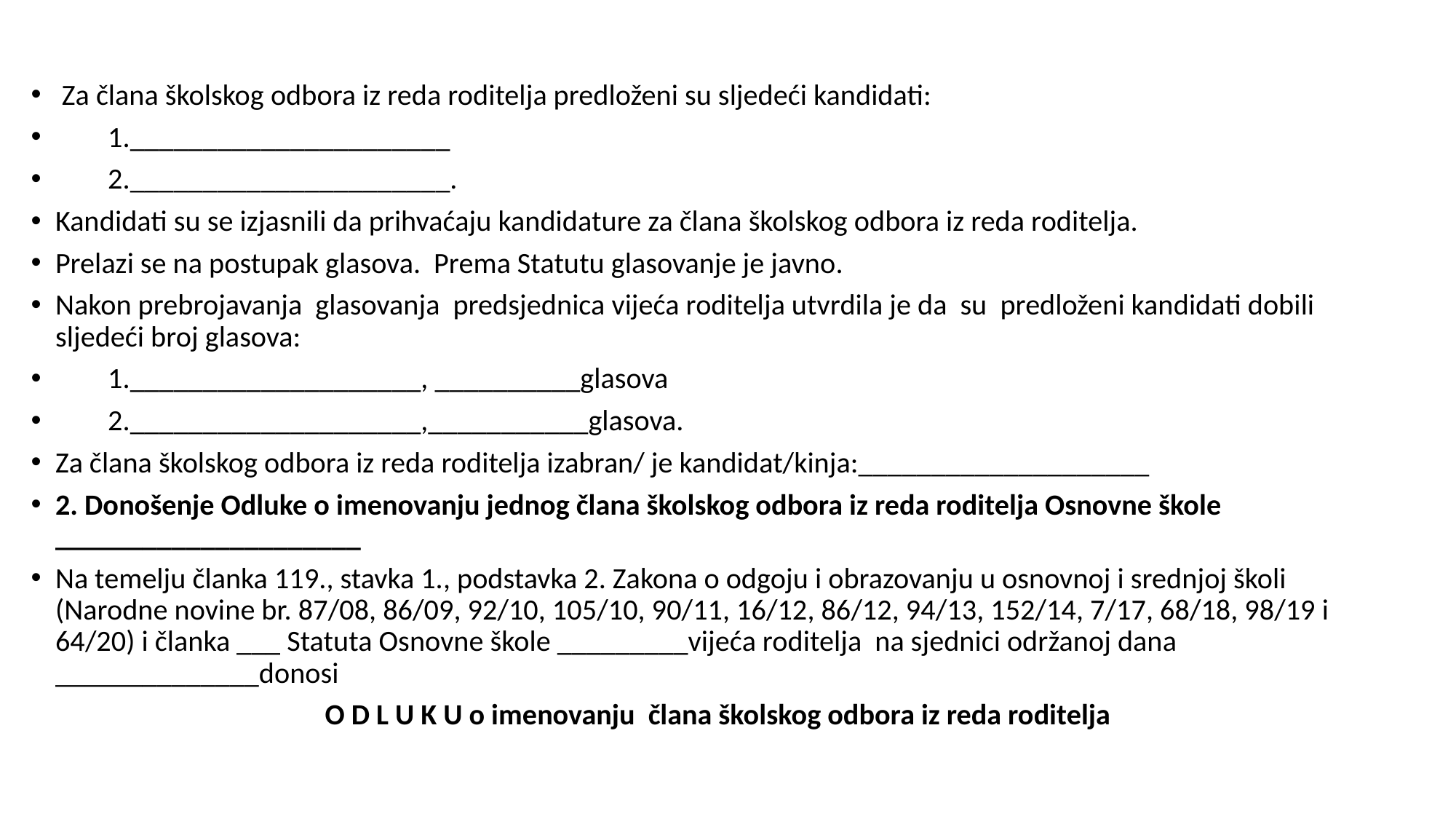

#
 Za člana školskog odbora iz reda roditelja predloženi su sljedeći kandidati:
        1.______________________
        2.______________________.
Kandidati su se izjasnili da prihvaćaju kandidature za člana školskog odbora iz reda roditelja.
Prelazi se na postupak glasova.  Prema Statutu glasovanje je javno.
Nakon prebrojavanja  glasovanja  predsjednica vijeća roditelja utvrdila je da  su  predloženi kandidati dobili sljedeći broj glasova:
        1.____________________, __________glasova
        2.____________________,___________glasova.
Za člana školskog odbora iz reda roditelja izabran/ je kandidat/kinja:____________________
2. Donošenje Odluke o imenovanju jednog člana školskog odbora iz reda roditelja Osnovne škole _____________________
Na temelju članka 119., stavka 1., podstavka 2. Zakona o odgoju i obrazovanju u osnovnoj i srednjoj školi (Narodne novine br. 87/08, 86/09, 92/10, 105/10, 90/11, 16/12, 86/12, 94/13, 152/14, 7/17, 68/18, 98/19 i 64/20) i članka ___ Statuta Osnovne škole _________vijeća roditelja  na sjednici održanoj dana ______________donosi
O D L U K U o imenovanju  člana školskog odbora iz reda roditelja